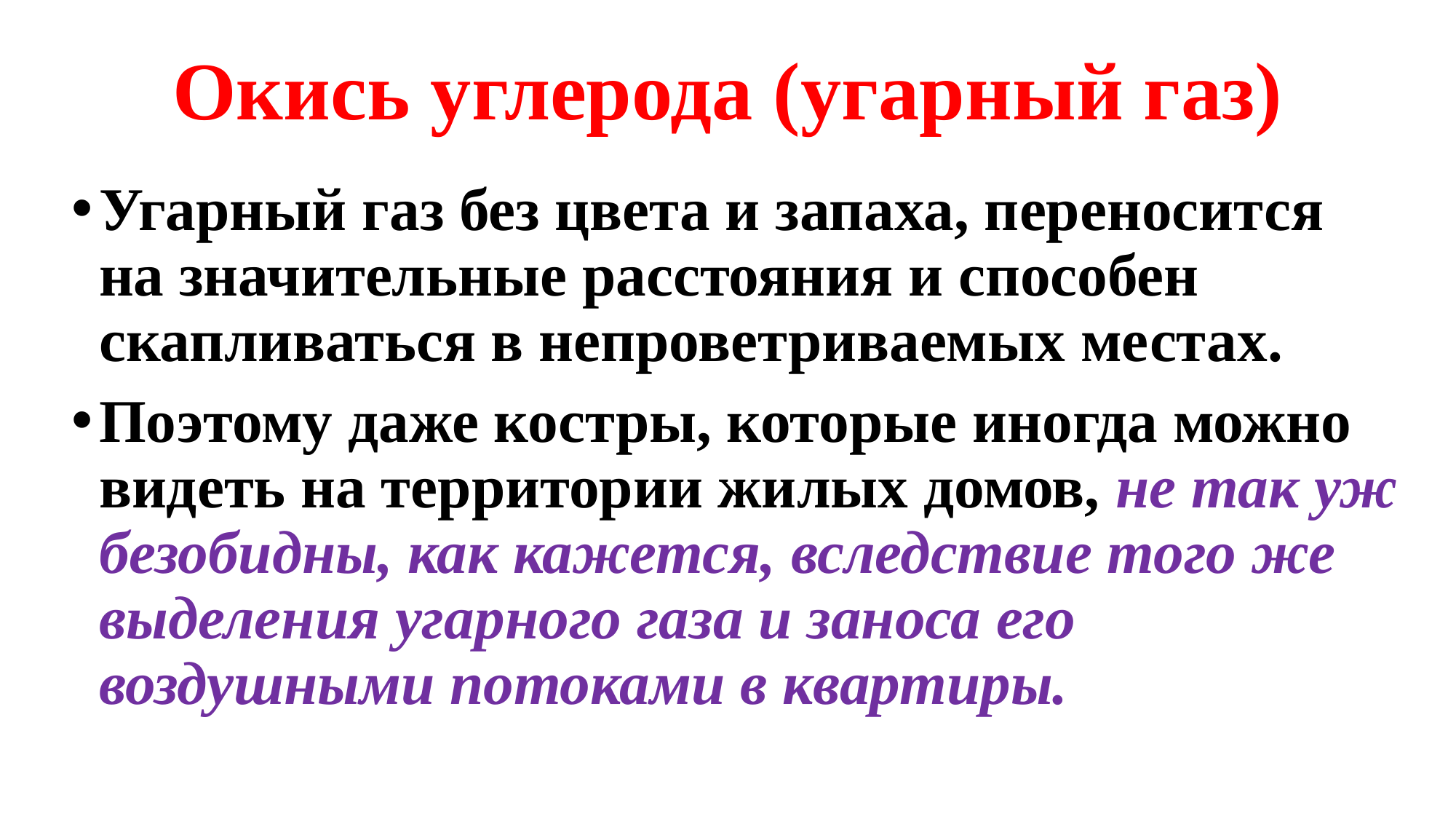

# Окись углерода (угарный газ)
Угарный газ без цвета и запаха, переносится на значительные расстояния и способен скапливаться в непроветриваемых местах.
Поэтому даже костры, которые иногда можно ви­деть на территории жилых домов, не так уж безобидны, как кажется, вследствие того же вы­деления угарного газа и заноса его воздушными потоками в квартиры.